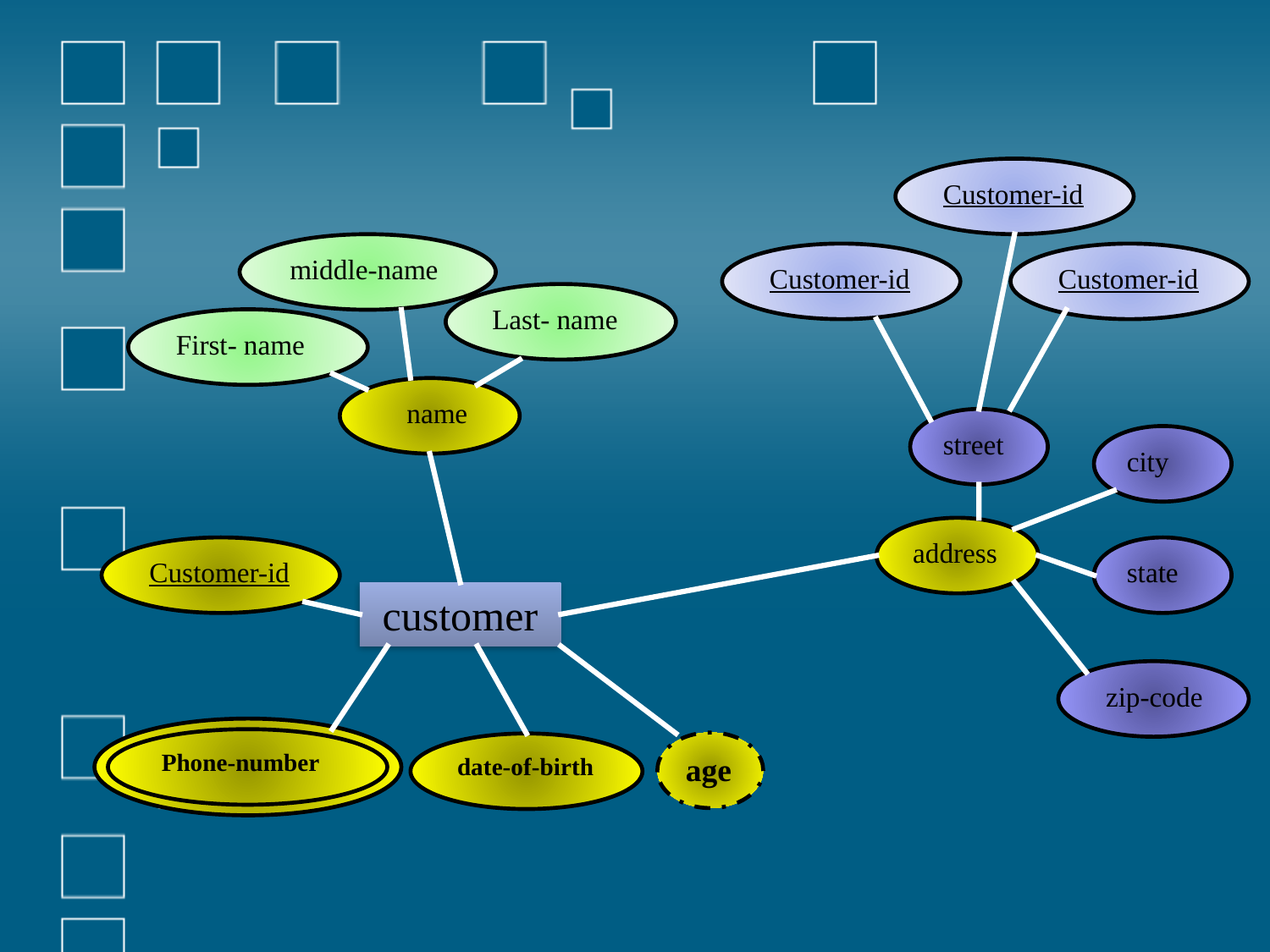

Customer-id
middle-name
Customer-id
Customer-id
Last- name
First- name
    name
street
city
address
Customer-id
state
customer
 zip-code

Phone-number
age
date-of-birth